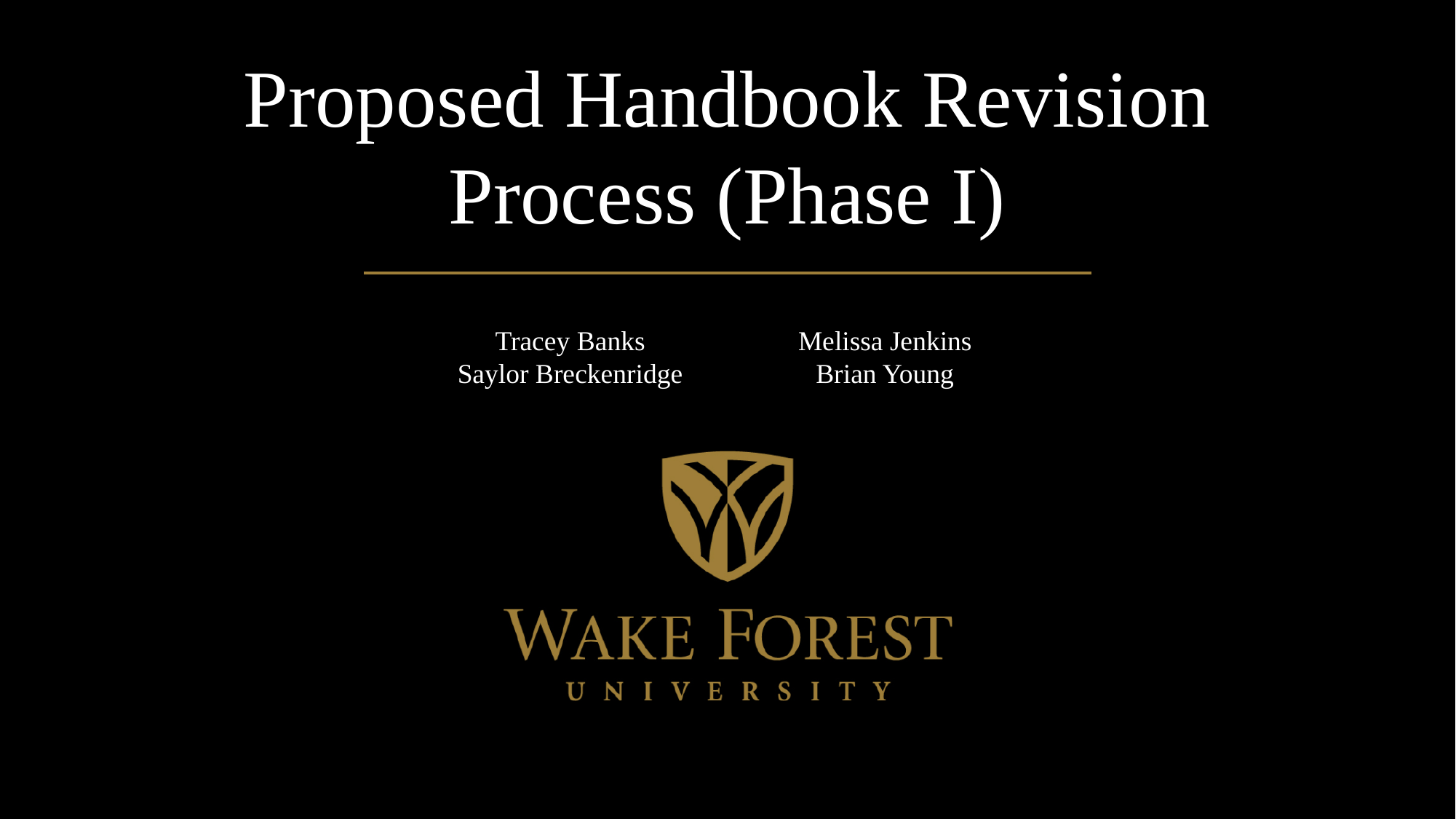

# Proposed Handbook Revision Process (Phase I)
Tracey Banks
Saylor Breckenridge
Melissa Jenkins
Brian Young